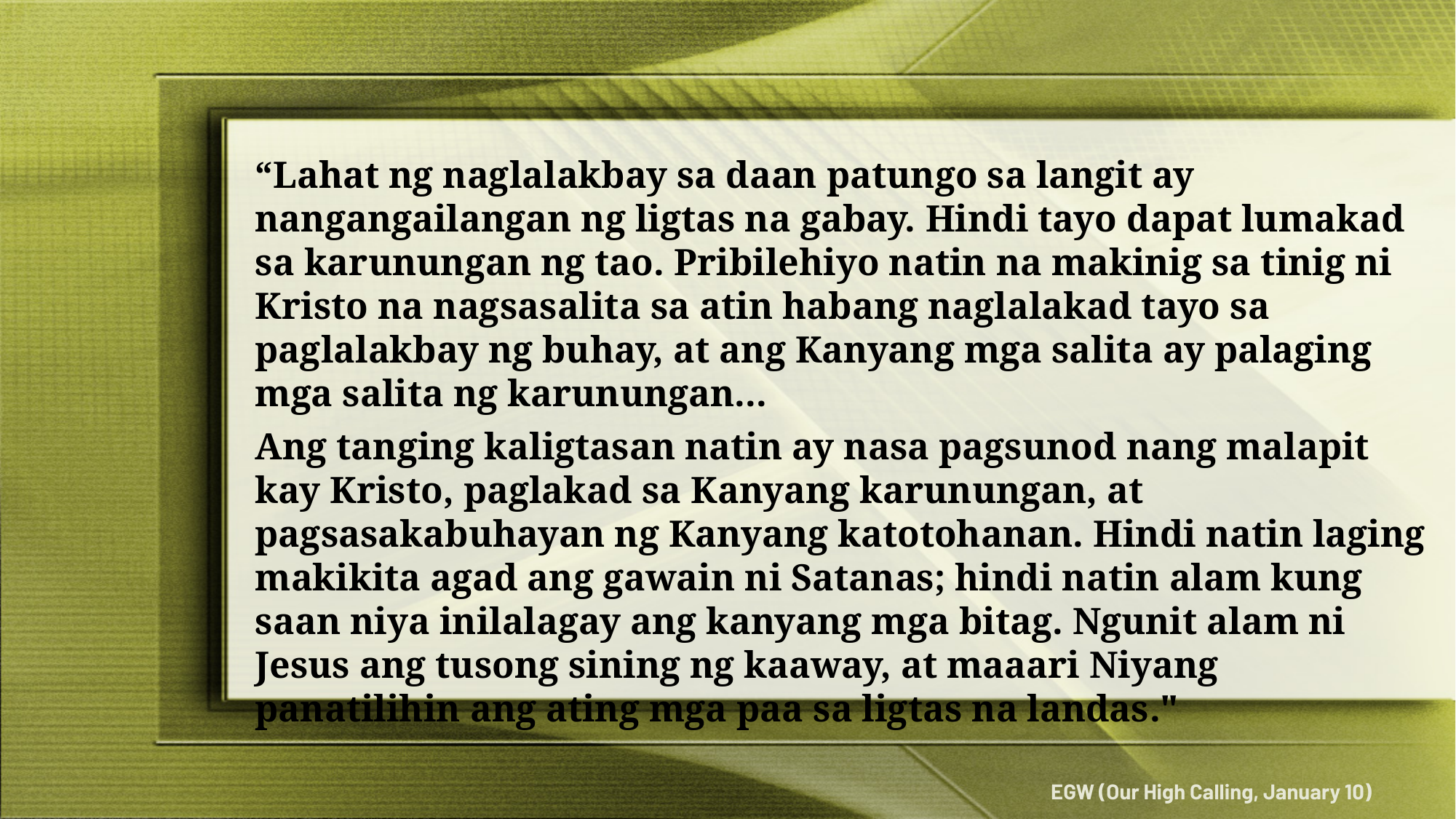

“Lahat ng naglalakbay sa daan patungo sa langit ay nangangailangan ng ligtas na gabay. Hindi tayo dapat lumakad sa karunungan ng tao. Pribilehiyo natin na makinig sa tinig ni Kristo na nagsasalita sa atin habang naglalakad tayo sa paglalakbay ng buhay, at ang Kanyang mga salita ay palaging mga salita ng karunungan...
Ang tanging kaligtasan natin ay nasa pagsunod nang malapit kay Kristo, paglakad sa Kanyang karunungan, at pagsasakabuhayan ng Kanyang katotohanan. Hindi natin laging makikita agad ang gawain ni Satanas; hindi natin alam kung saan niya inilalagay ang kanyang mga bitag. Ngunit alam ni Jesus ang tusong sining ng kaaway, at maaari Niyang panatilihin ang ating mga paa sa ligtas na landas."
EGW (Our High Calling, January 10)